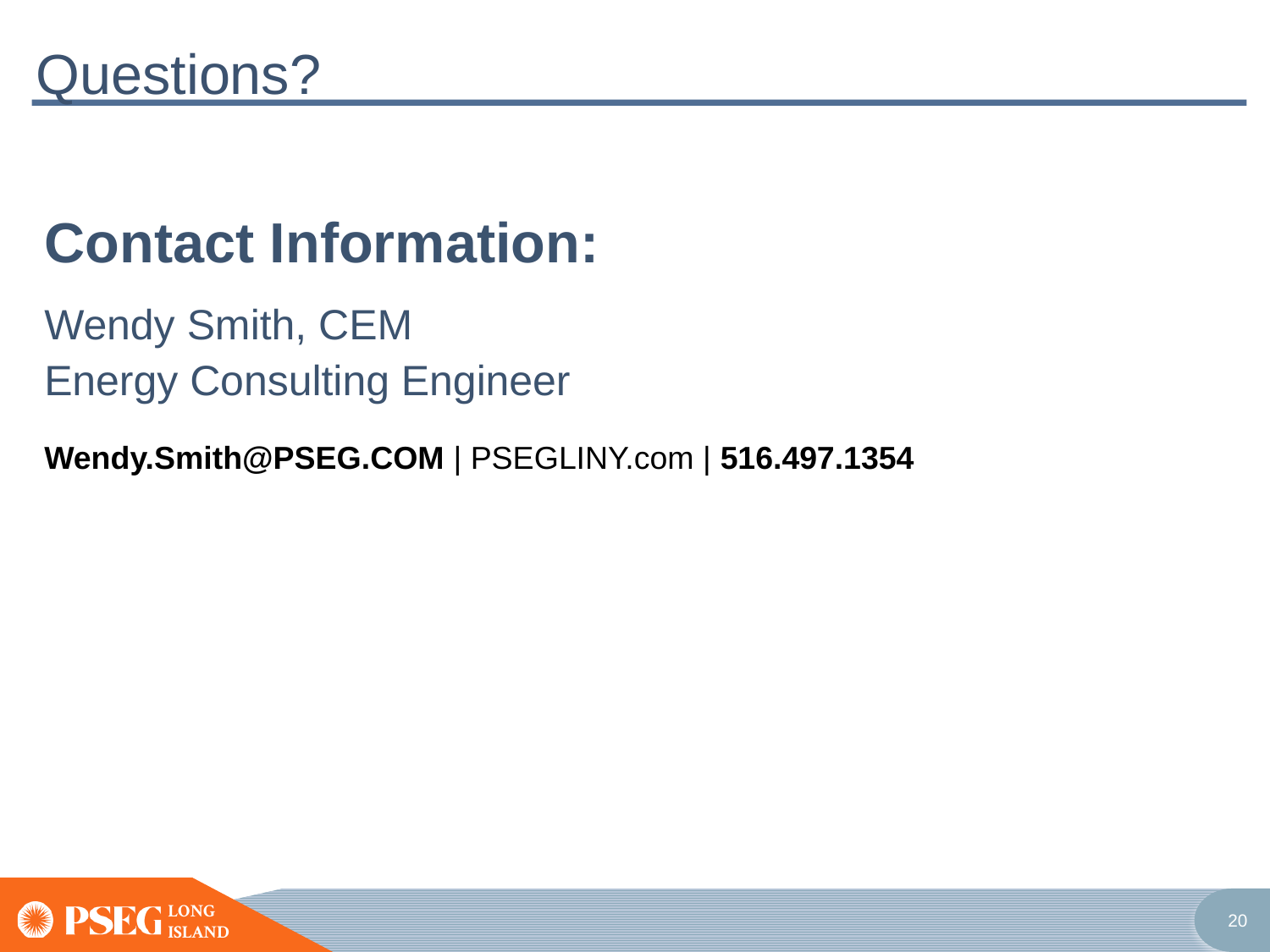

Questions?

Contact Information:

Wendy Smith, CEM
Energy Consulting Engineer
Wendy.Smith@PSEG.COM | PSEGLINY.com | 516.497.1354